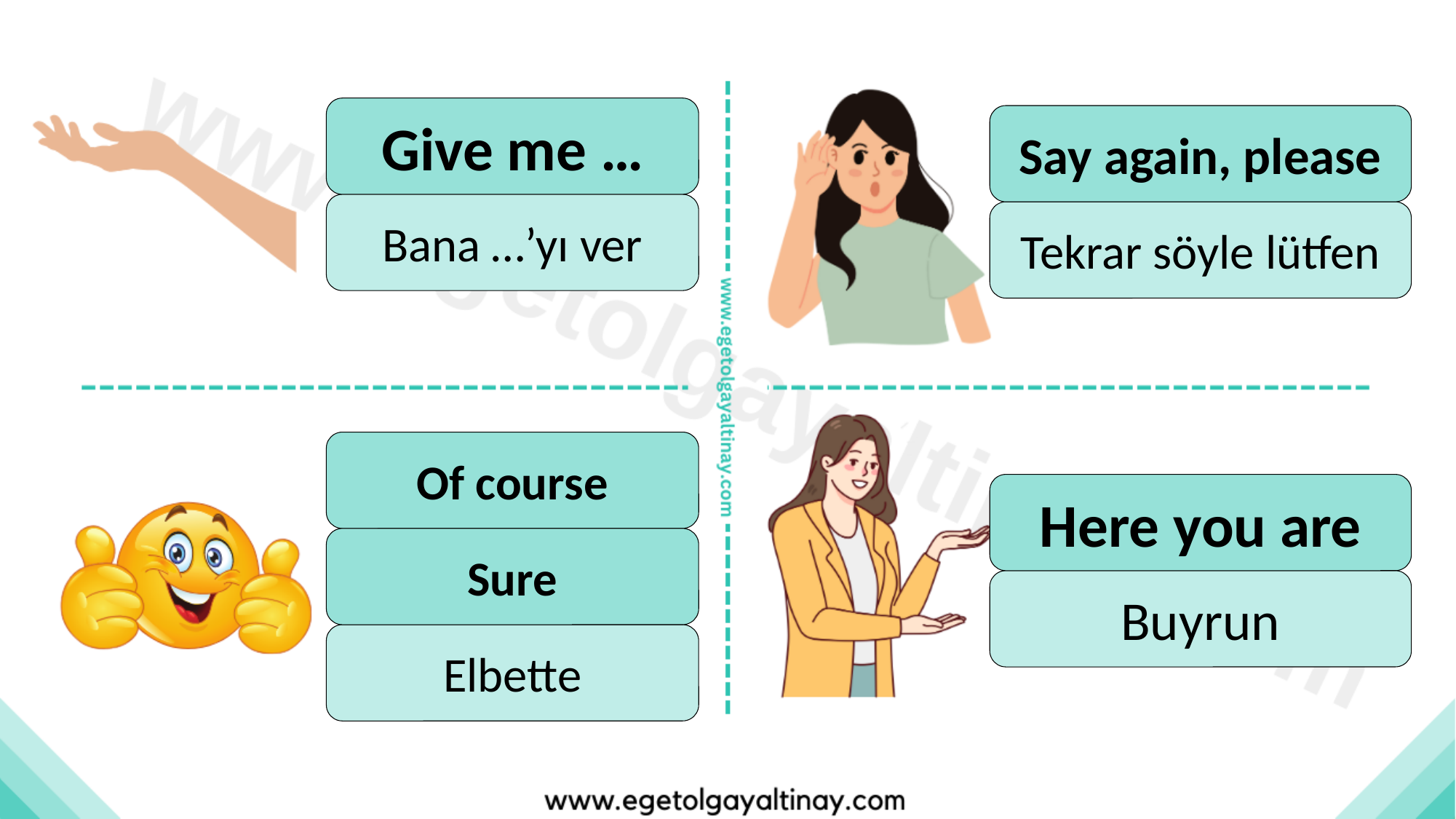

Give me …
Say again, please
Bana …’yı ver
Tekrar söyle lütfen
Of course
Here you are
Sure
Buyrun
Elbette